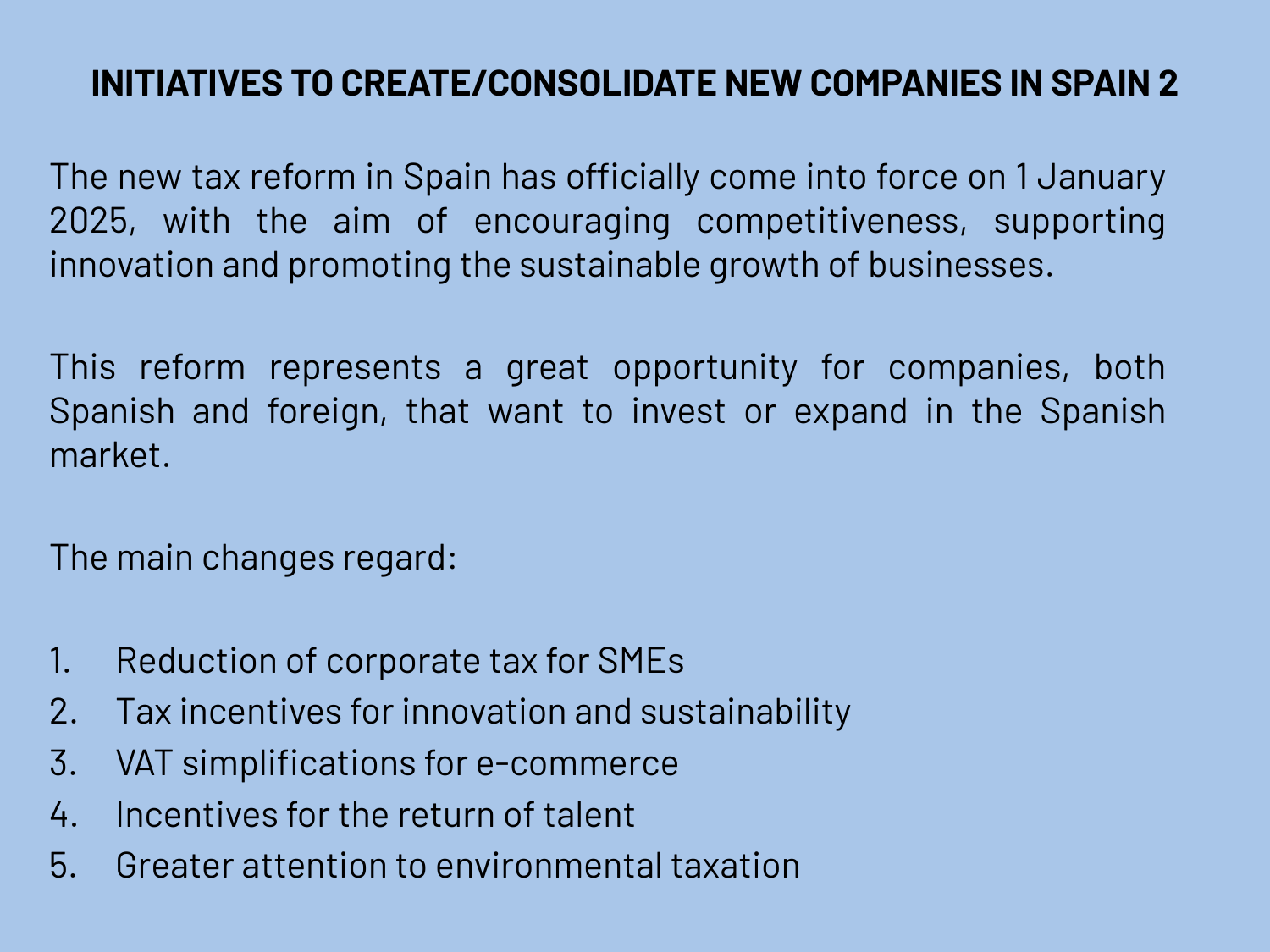

# INITIATIVES TO CREATE/CONSOLIDATE NEW COMPANIES IN SPAIN 2
The new tax reform in Spain has officially come into force on 1 January 2025, with the aim of encouraging competitiveness, supporting innovation and promoting the sustainable growth of businesses.

This reform represents a great opportunity for companies, both Spanish and foreign, that want to invest or expand in the Spanish market.

The main changes regard:

Reduction of corporate tax for SMEs
Tax incentives for innovation and sustainability
VAT simplifications for e-commerce
Incentives for the return of talent
Greater attention to environmental taxation